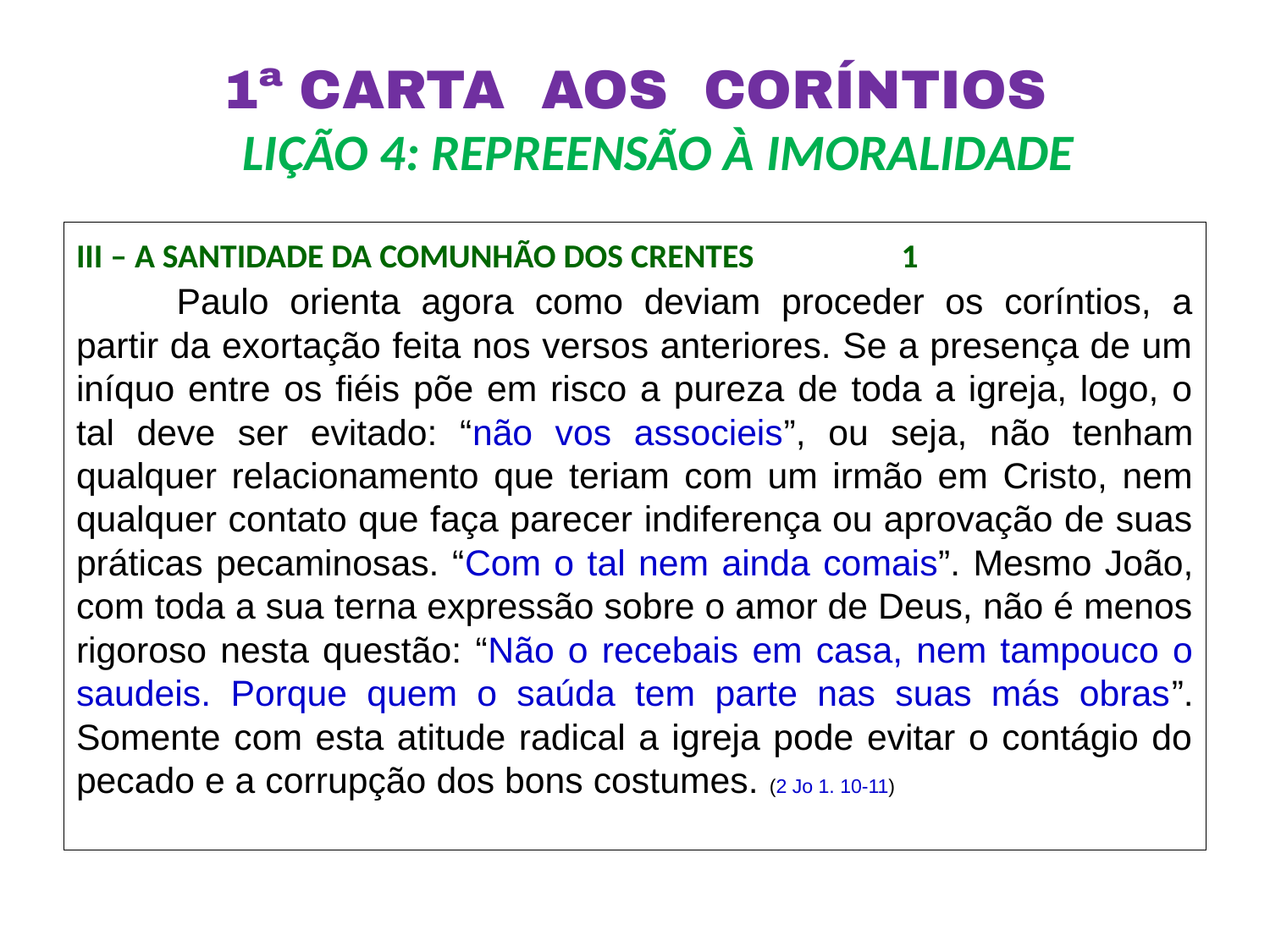

# 1ª CARTA  AOS  CORÍNTIOS LIÇÃO 4: REPREENSÃO À IMORALIDADE
III – A SANTIDADE DA COMUNHÃO DOS CRENTES           	   1
	Paulo orienta agora como deviam proceder os coríntios, a partir da exortação feita nos versos anteriores. Se a presença de um iníquo entre os fiéis põe em risco a pureza de toda a igreja, logo, o tal deve ser evitado: “não vos associeis”, ou seja, não tenham qualquer relacionamento que teriam com um irmão em Cristo, nem qualquer contato que faça parecer indiferença ou aprovação de suas práticas pecaminosas. “Com o tal nem ainda comais”. Mesmo João, com toda a sua terna expressão sobre o amor de Deus, não é menos rigoroso nesta questão: “Não o recebais em casa, nem tampouco o saudeis. Porque quem o saúda tem parte nas suas más obras”. Somente com esta atitude radical a igreja pode evitar o contágio do pecado e a corrupção dos bons costumes. (2 Jo 1. 10-11)